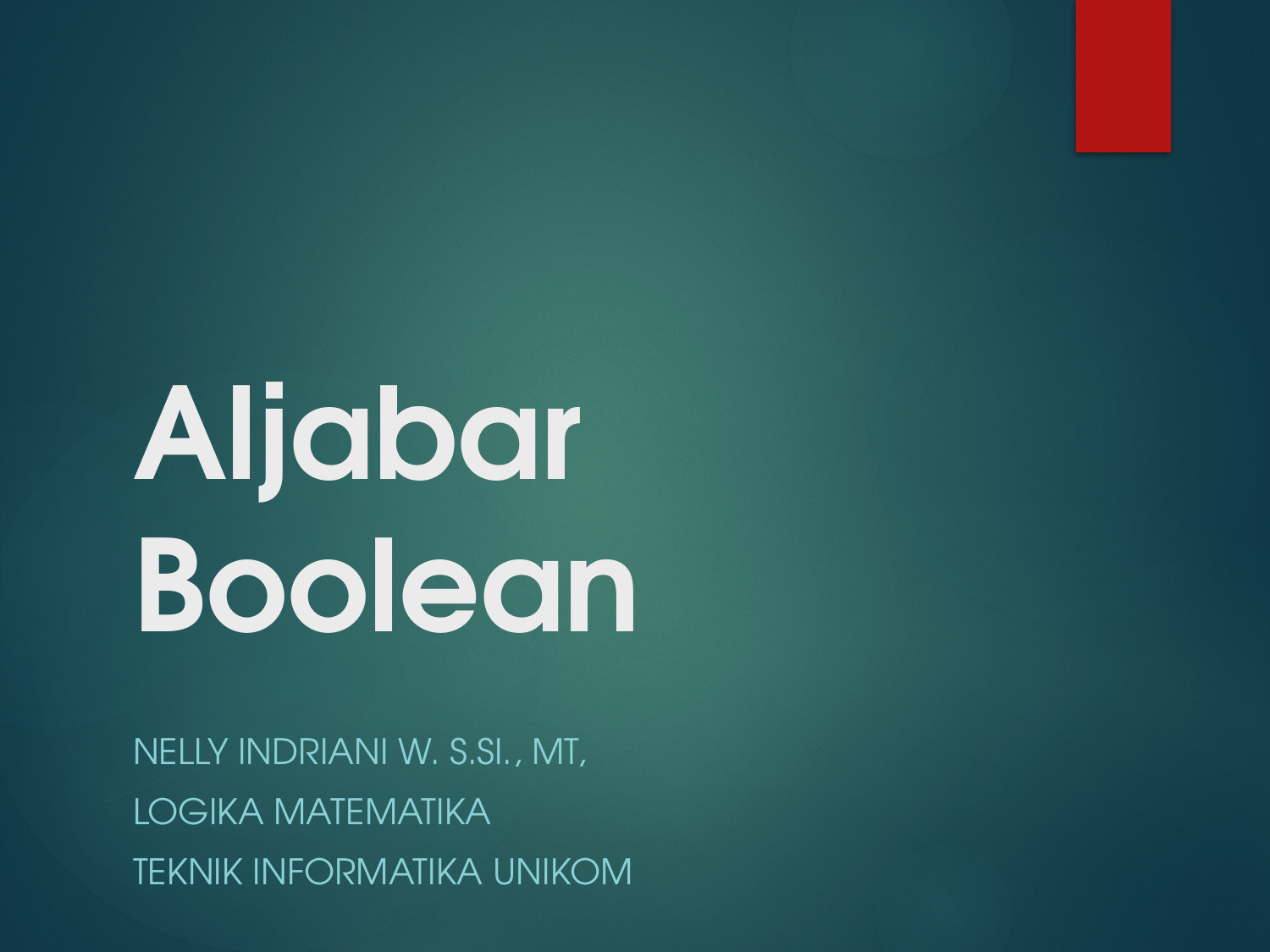

# Aljabar Boolean

Nelly Indriani W. S.Si., MT,
Logika Matematika
Teknik Informatika UNIKOM